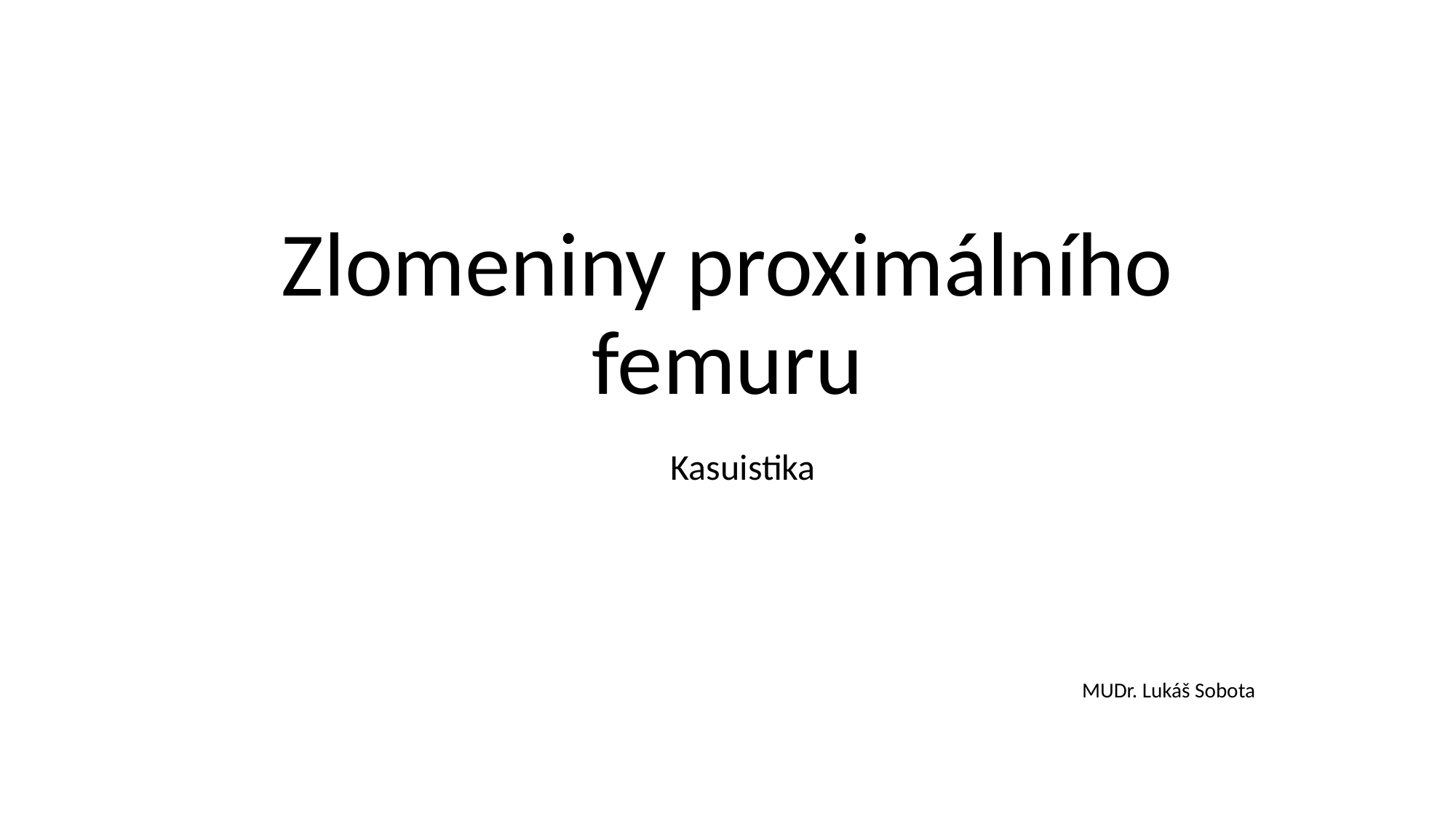

# Zlomeniny proximálního femuru
Kasuistika

                                                                                                        MUDr. Lukáš Sobota